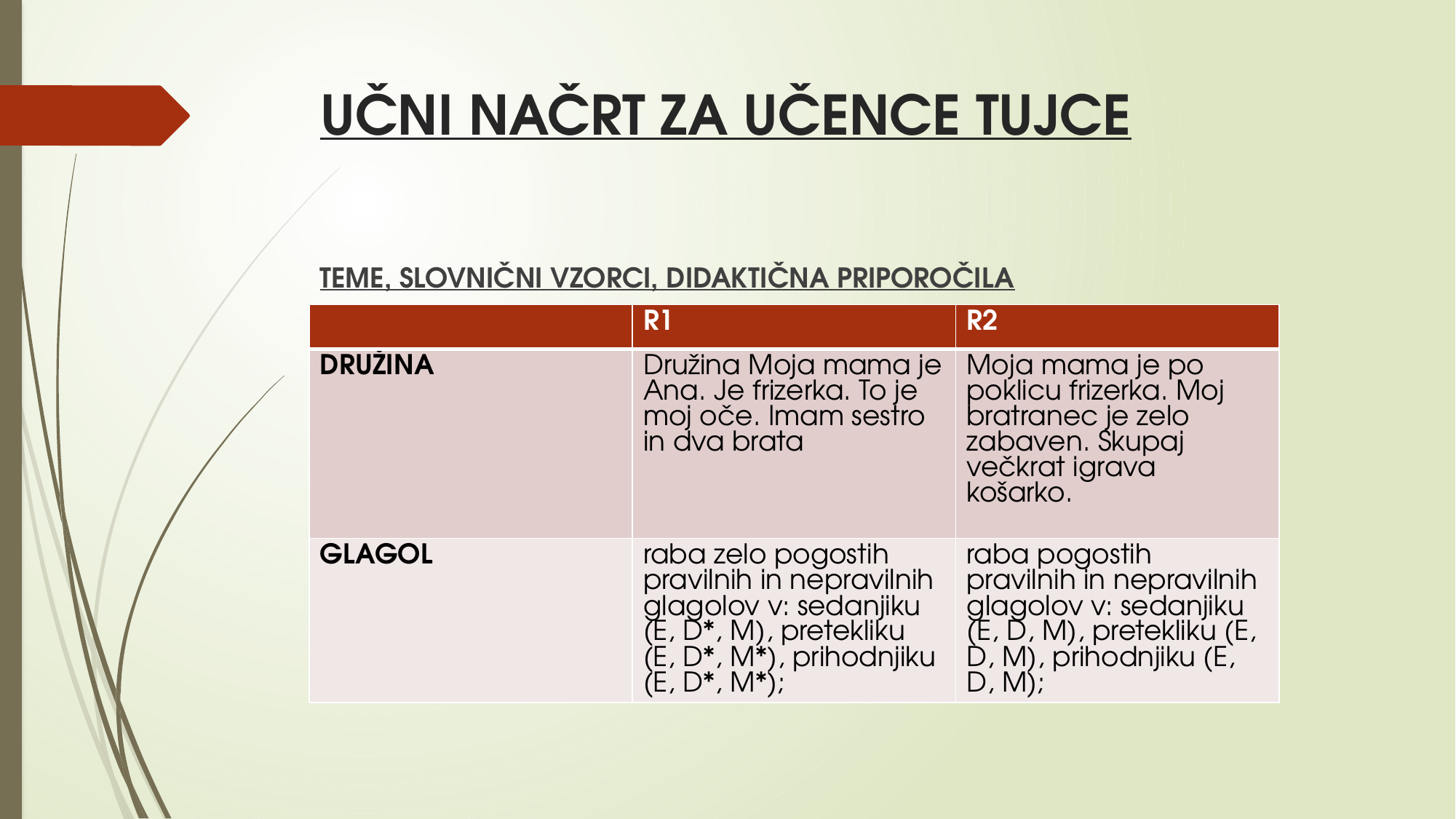

# UČNI NAČRT ZA UČENCE TUJCE
TEME, SLOVNIČNI VZORCI, DIDAKTIČNA PRIPOROČILA
|  | R1 | R2 |
| --- | --- | --- |
| DRUŽINA | Družina Moja mama je Ana. Je frizerka. To je moj oče. Imam sestro in dva brata | Moja mama je po poklicu frizerka. Moj bratranec je zelo zabaven. Skupaj večkrat igrava košarko. |
| GLAGOL | raba zelo pogostih pravilnih in nepravilnih glagolov v: sedanjiku (E, D\*, M), pretekliku (E, D\*, M\*), prihodnjiku (E, D\*, M\*); | raba pogostih pravilnih in nepravilnih glagolov v: sedanjiku (E, D, M), pretekliku (E, D, M), prihodnjiku (E, D, M); |